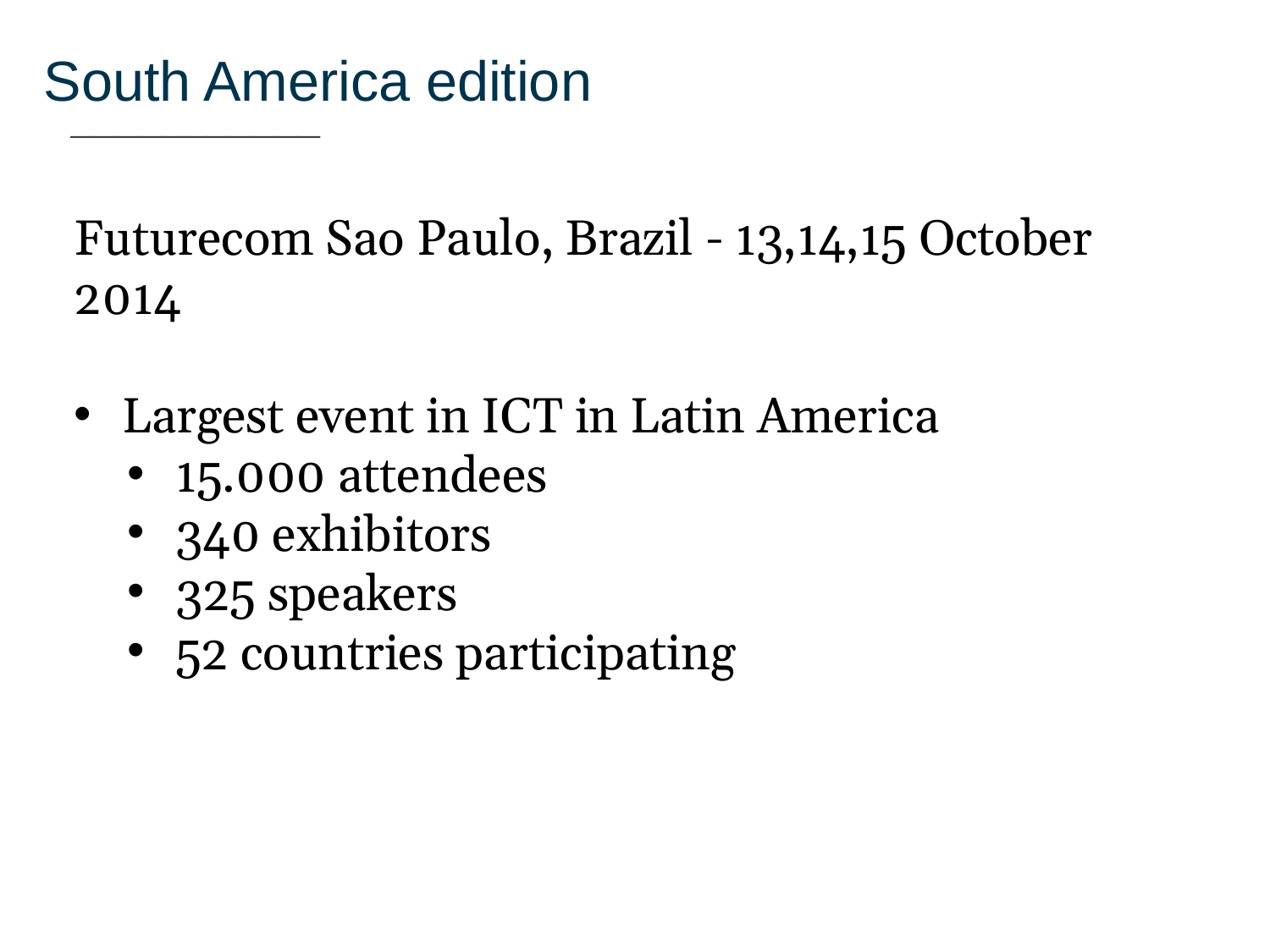

South America edition
___________
Futurecom Sao Paulo, Brazil - 13,14,15 October 2014

Largest event in ICT in Latin America
15.000 attendees
340 exhibitors
325 speakers
52 countries participating